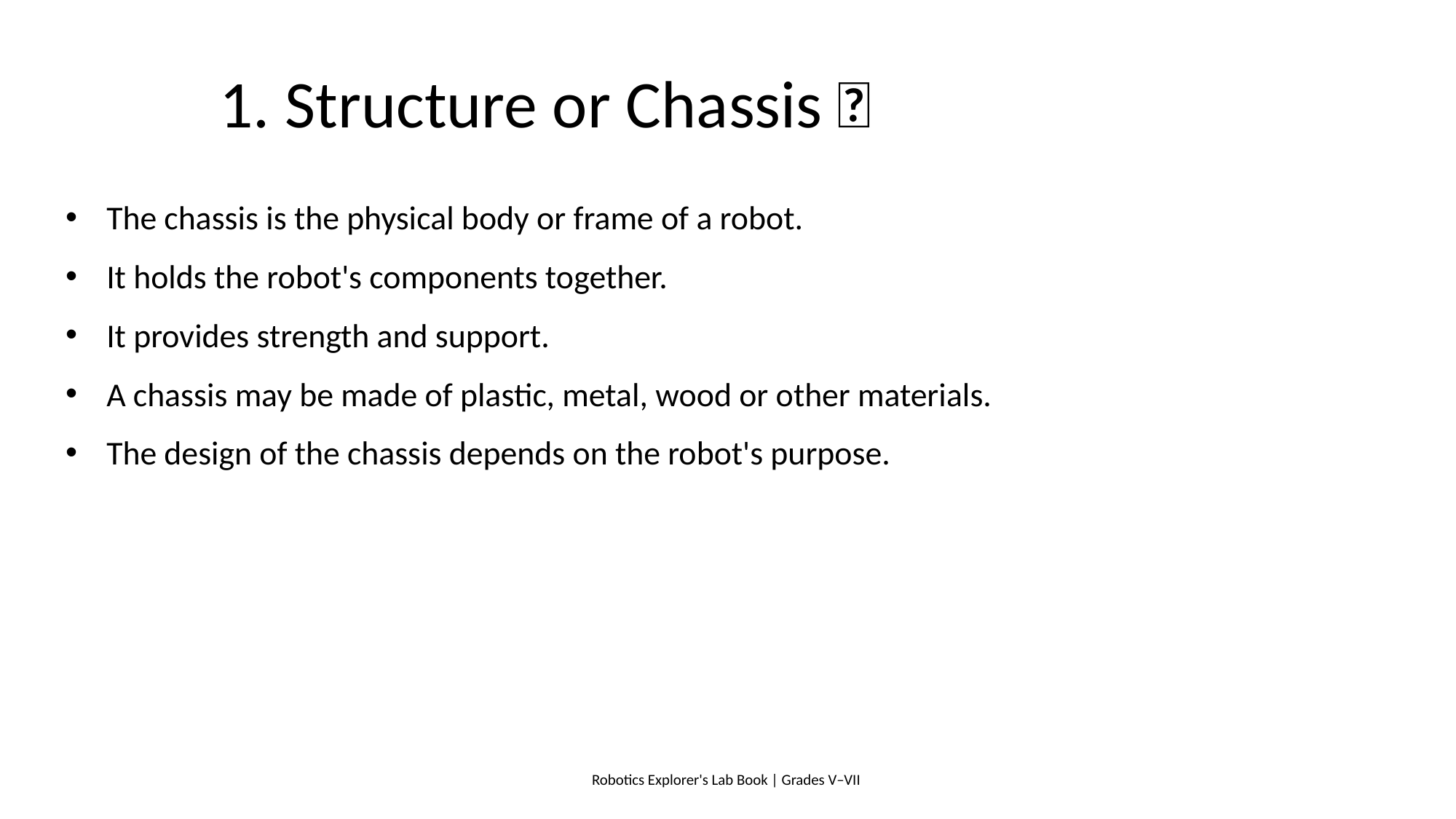

# 1. Structure or Chassis 🦾
The chassis is the physical body or frame of a robot.
It holds the robot's components together.
It provides strength and support.
A chassis may be made of plastic, metal, wood or other materials.
The design of the chassis depends on the robot's purpose.
Robotics Explorer's Lab Book | Grades V–VII